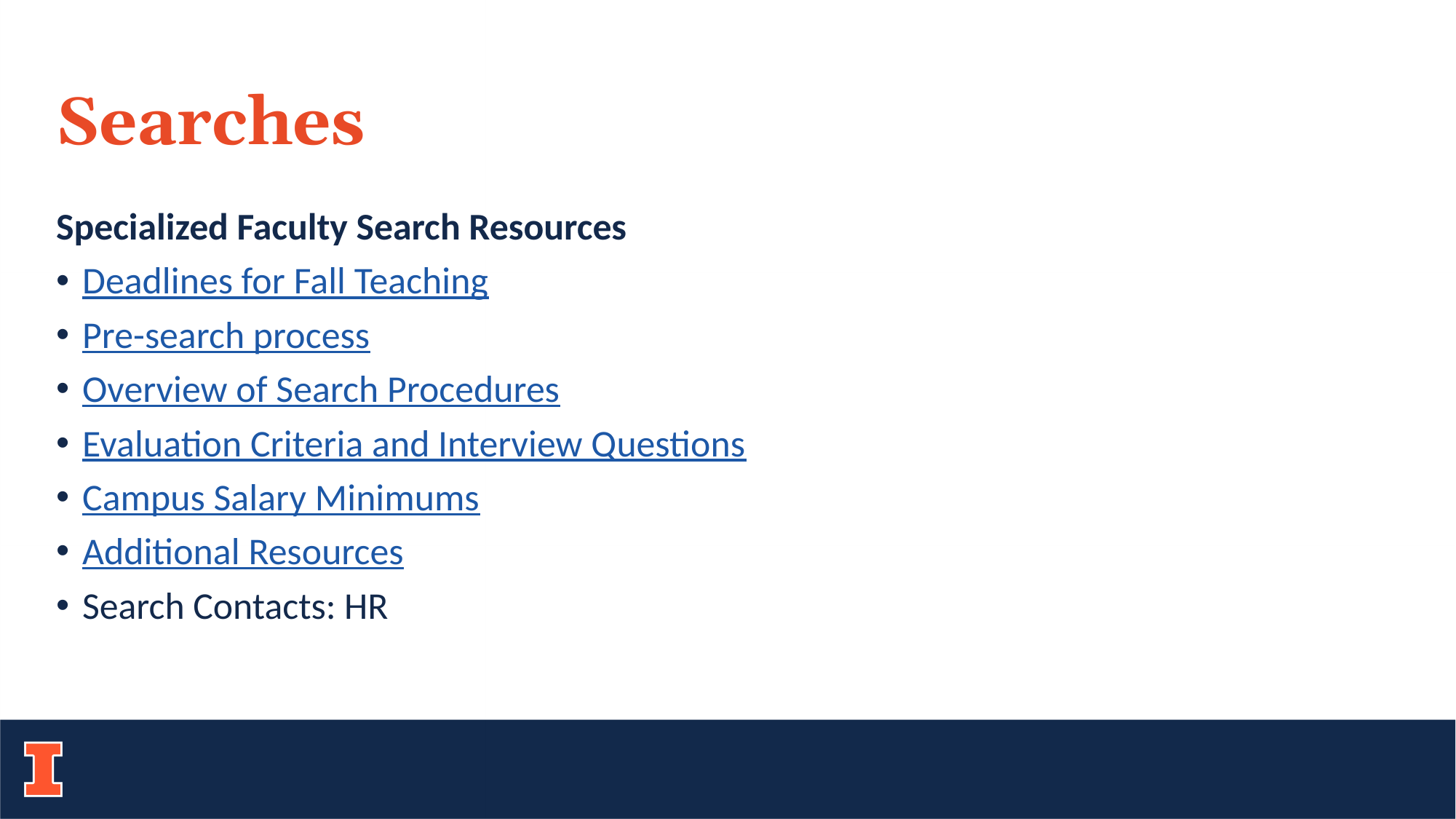

# Searches
Specialized Faculty Search Resources
Deadlines for Fall Teaching
Pre-search process
Overview of Search Procedures
Evaluation Criteria and Interview Questions
Campus Salary Minimums
Additional Resources
Search Contacts: HR